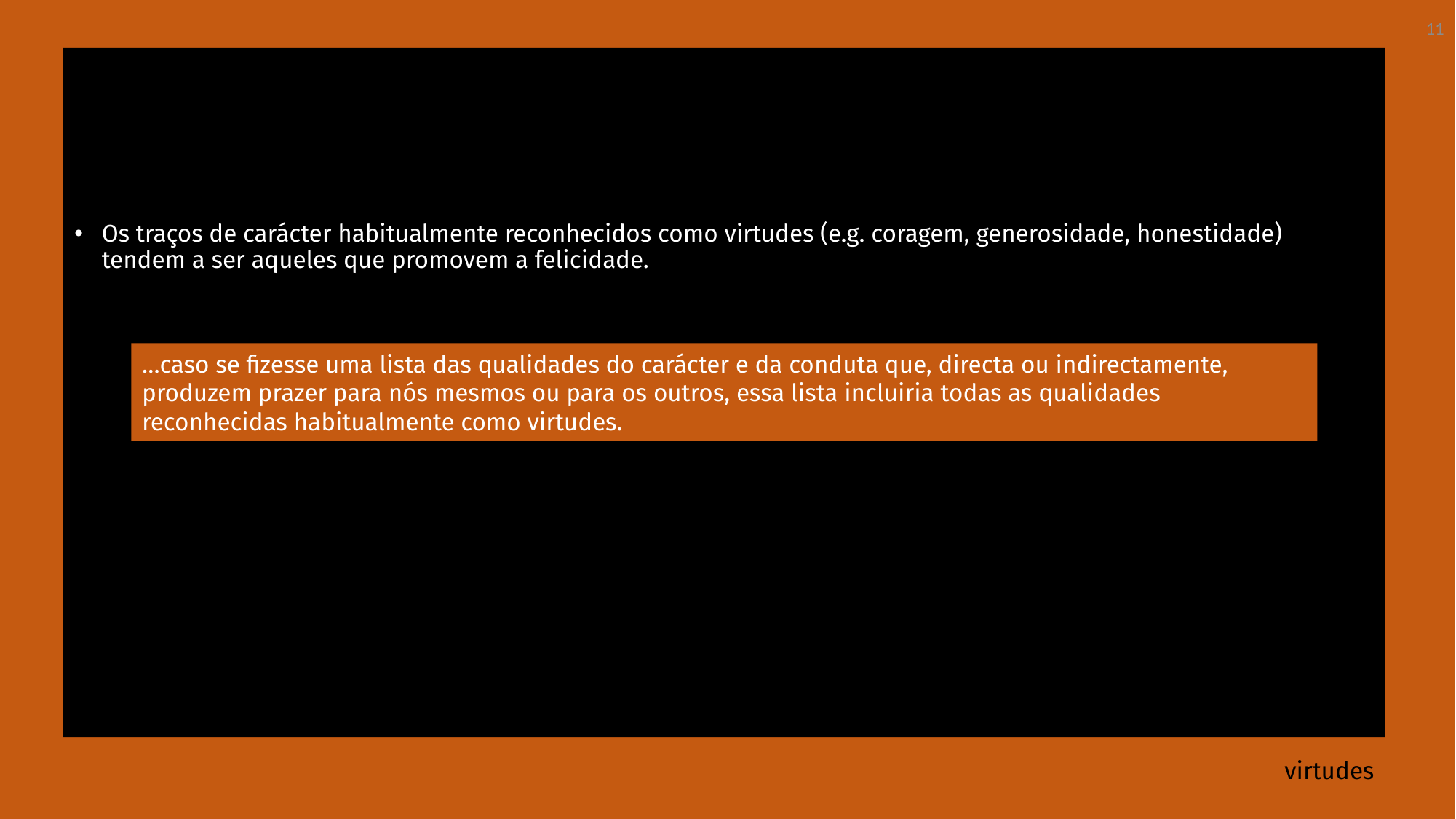

11

Os traços de carácter habitualmente reconhecidos como virtudes (e.g. coragem, generosidade, honestidade) tendem a ser aqueles que promovem a felicidade.

…caso se fizesse uma lista das qualidades do carácter e da conduta que, directa ou indirectamente, produzem prazer para nós mesmos ou para os outros, essa lista incluiria todas as qualidades reconhecidas habitualmente como virtudes.
# virtudes